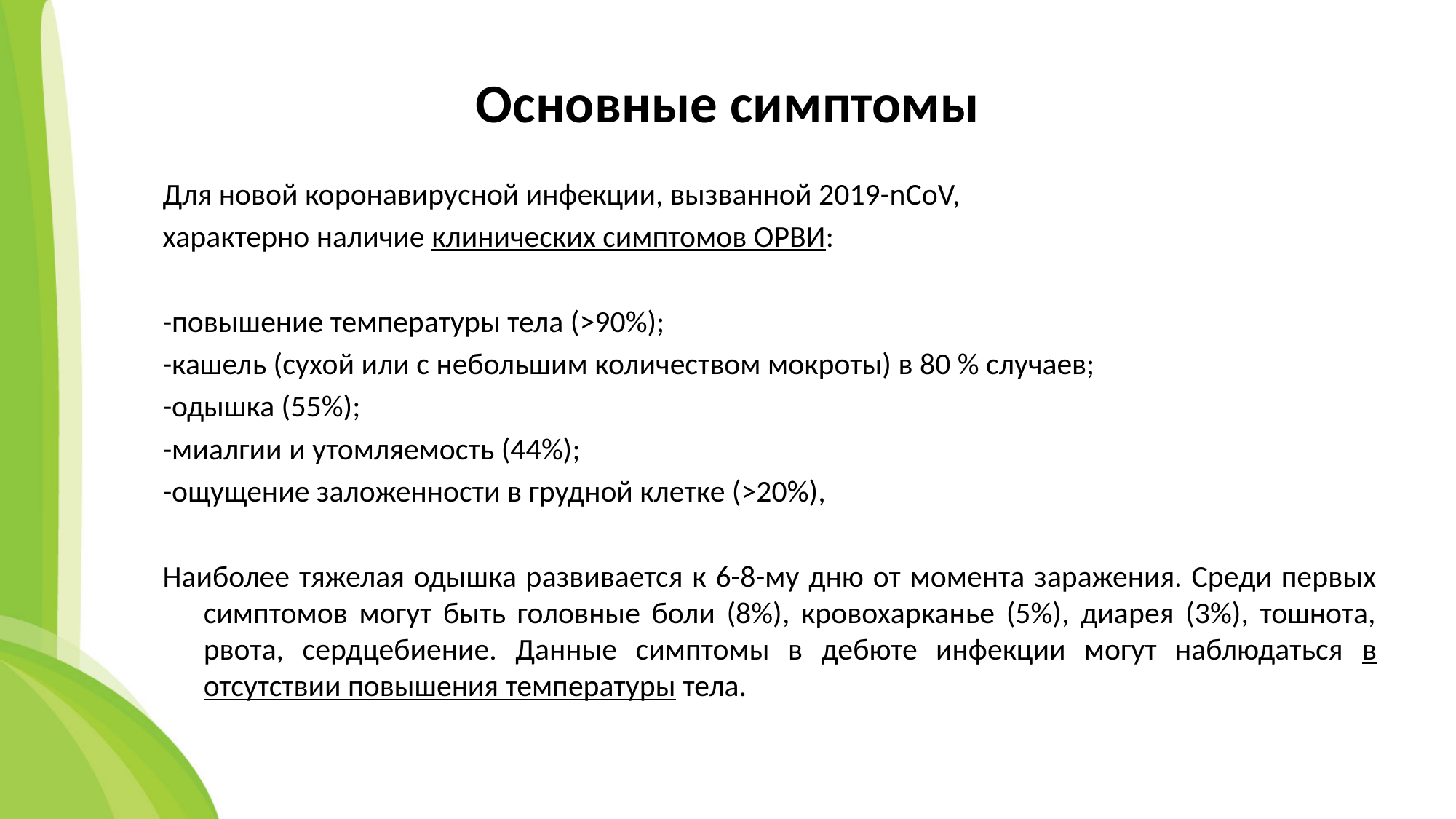

# Основные симптомы
Для новой коронавирусной инфекции, вызванной 2019-nCoV,
характерно наличие клинических симптомов ОРВИ:

-повышение температуры тела (>90%);
-кашель (сухой или с небольшим количеством мокроты) в 80 % случаев;
-одышка (55%);
-миалгии и утомляемость (44%);
-ощущение заложенности в грудной клетке (>20%),

Наиболее тяжелая одышка развивается к 6-8-му дню от момента заражения. Среди первых симптомов могут быть головные боли (8%), кровохарканье (5%), диарея (3%), тошнота, рвота, сердцебиение. Данные симптомы в дебюте инфекции могут наблюдаться в отсутствии повышения температуры тела.